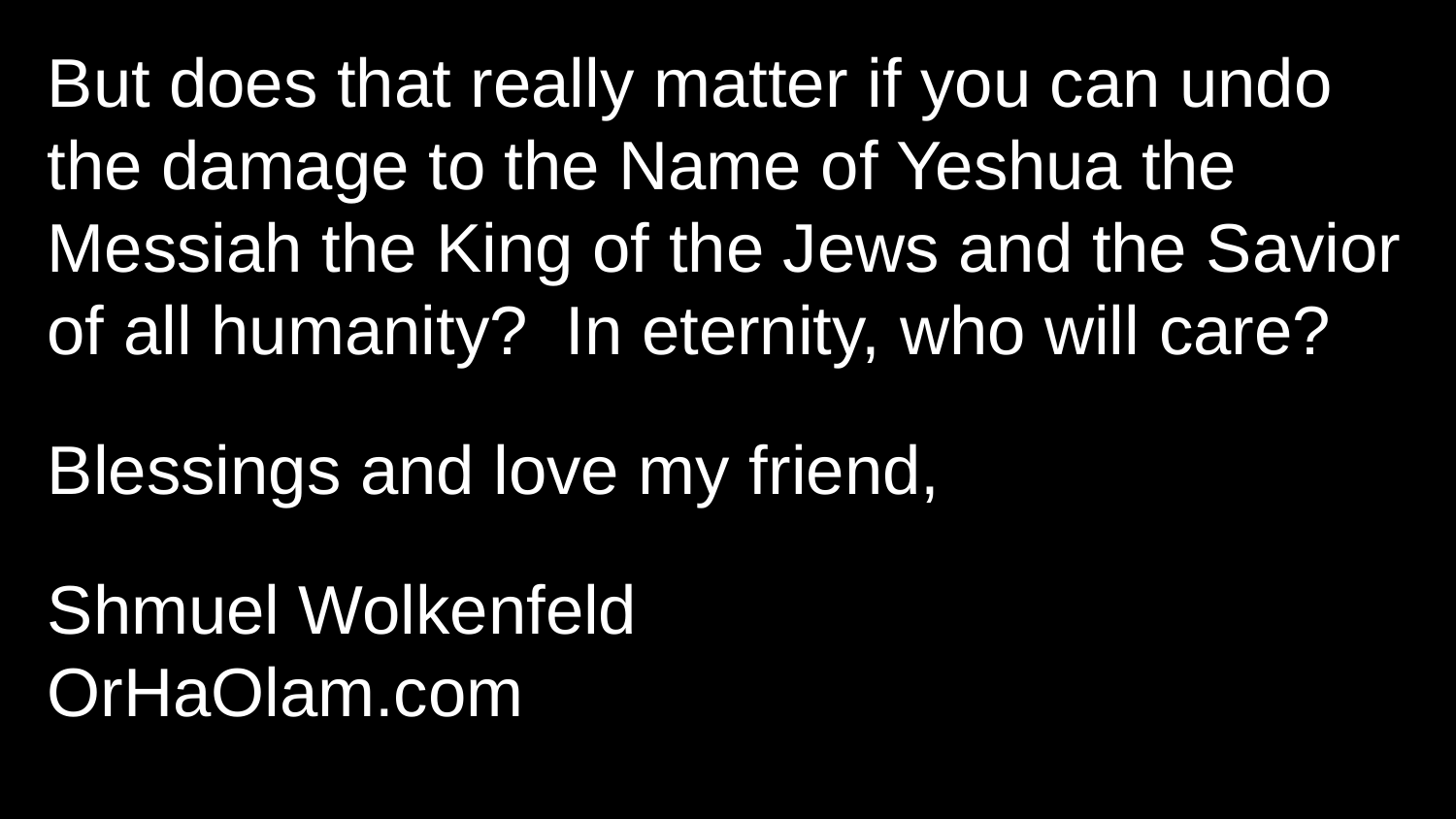

But does that really matter if you can undo the damage to the Name of Yeshua the Messiah the King of the Jews and the Savior of all humanity?  In eternity, who will care?

Blessings and love my friend,

Shmuel Wolkenfeld
OrHaOlam.com